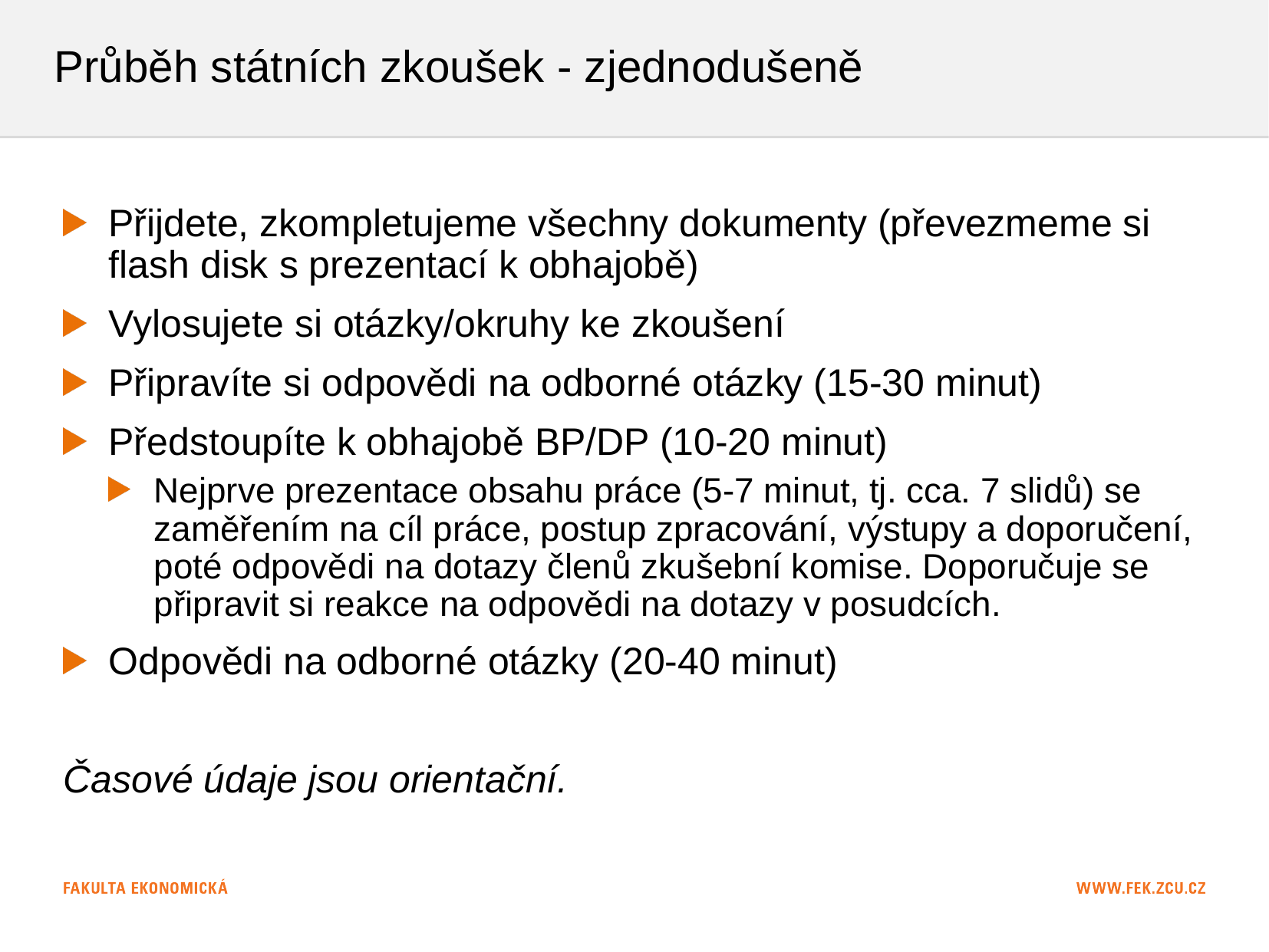

# Průběh státních zkoušek - zjednodušeně
Přijdete, zkompletujeme všechny dokumenty (převezmeme si flash disk s prezentací k obhajobě)
Vylosujete si otázky/okruhy ke zkoušení
Připravíte si odpovědi na odborné otázky (15-30 minut)
Předstoupíte k obhajobě BP/DP (10-20 minut)
Nejprve prezentace obsahu práce (5-7 minut, tj. cca. 7 slidů) se zaměřením na cíl práce, postup zpracování, výstupy a doporučení, poté odpovědi na dotazy členů zkušební komise. Doporučuje se připravit si reakce na odpovědi na dotazy v posudcích.
Odpovědi na odborné otázky (20-40 minut)

Časové údaje jsou orientační.